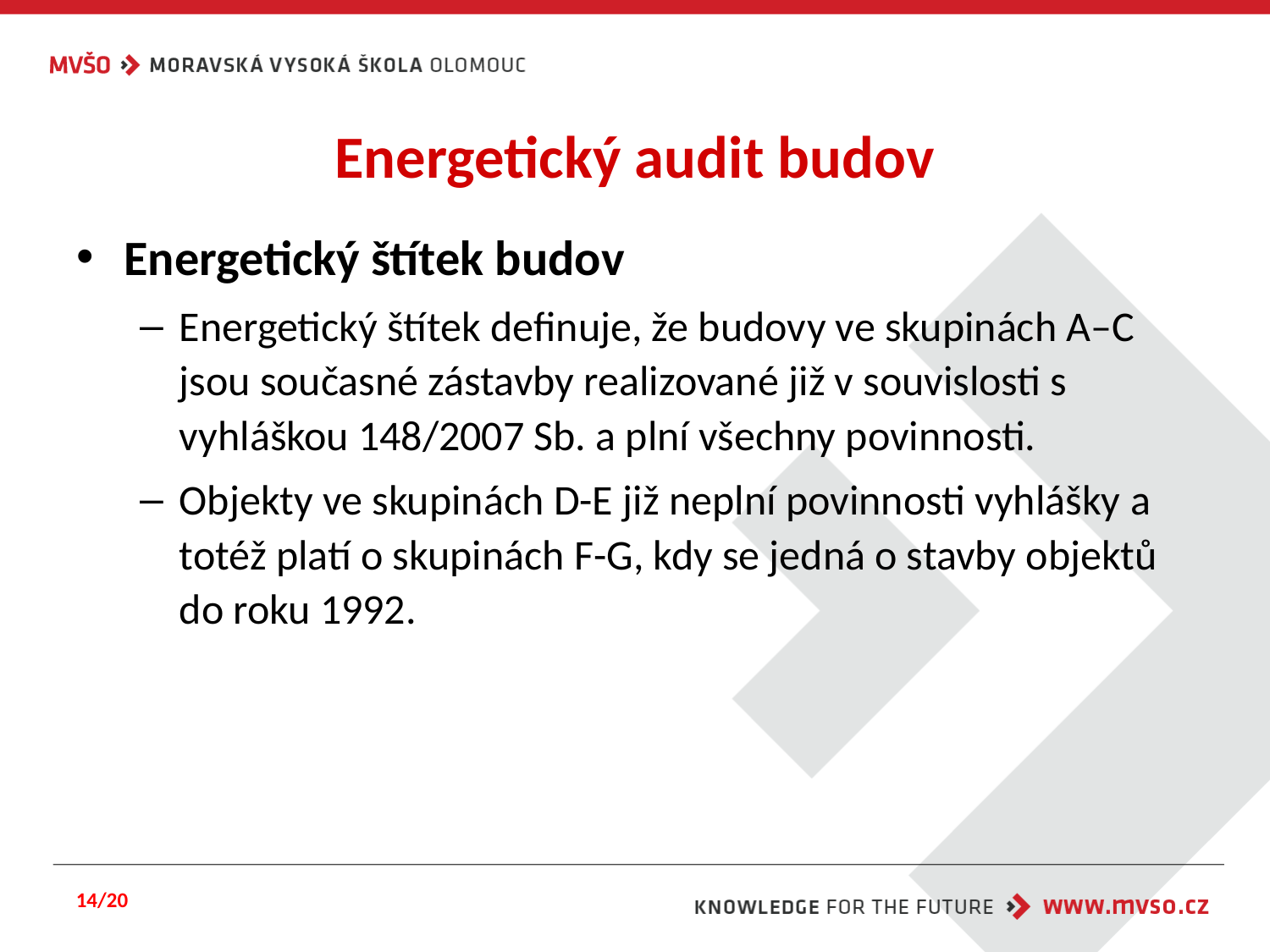

# Energetický audit budov
Energetický štítek budov
Energetický štítek definuje, že budovy ve skupinách A–C jsou současné zástavby realizované již v souvislosti s vyhláškou 148/2007 Sb. a plní všechny povinnosti.
Objekty ve skupinách D-E již neplní povinnosti vyhlášky a totéž platí o skupinách F-G, kdy se jedná o stavby objektů do roku 1992.
14/20